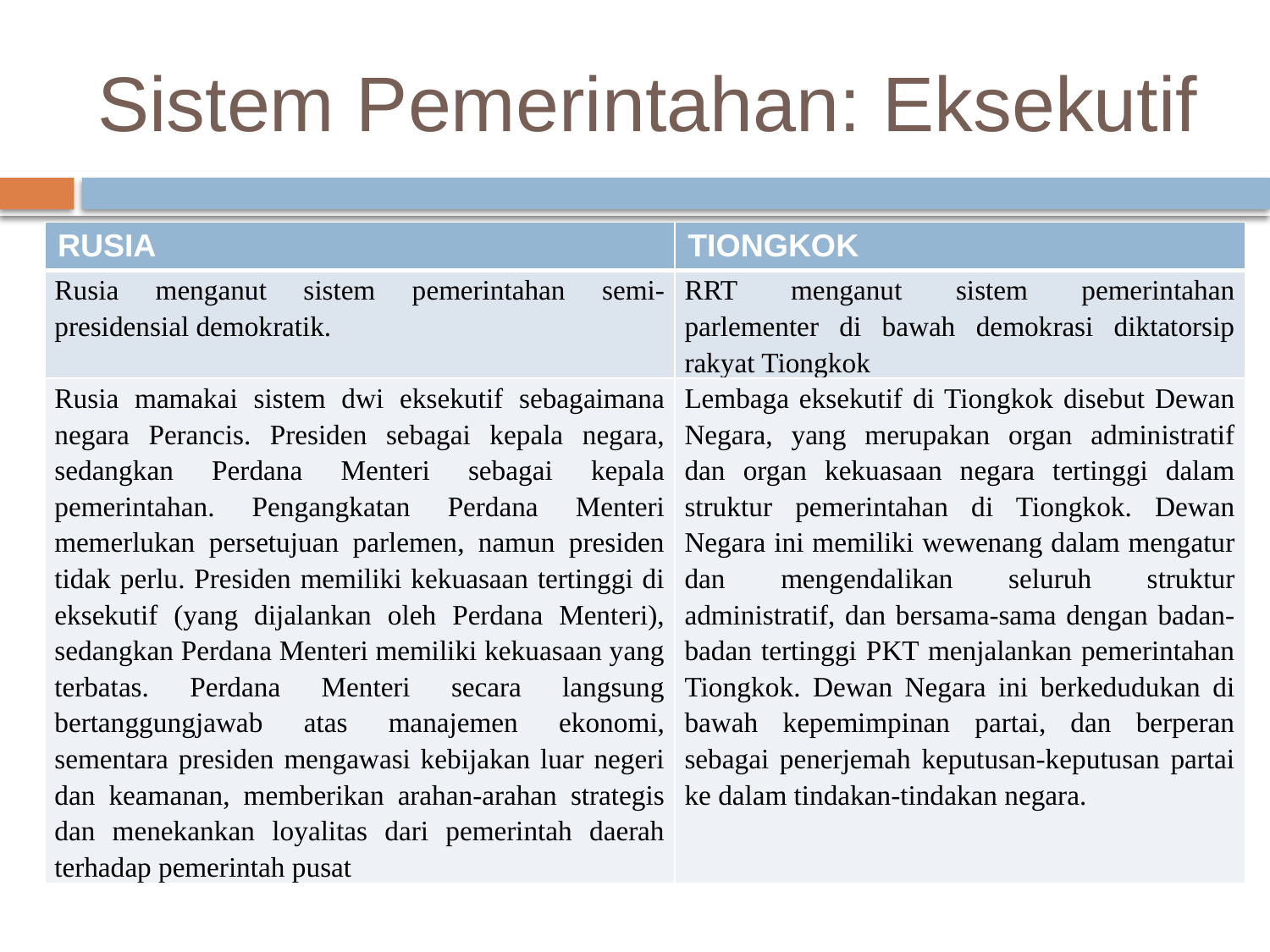

# Sistem Pemerintahan: Eksekutif
| RUSIA | TIONGKOK |
| --- | --- |
| Rusia menganut sistem pemerintahan semi-presidensial demokratik. | RRT menganut sistem pemerintahan parlementer di bawah demokrasi diktatorsip rakyat Tiongkok |
| Rusia mamakai sistem dwi eksekutif sebagaimana negara Perancis. Presiden sebagai kepala negara, sedangkan Perdana Menteri sebagai kepala pemerintahan. Pengangkatan Perdana Menteri memerlukan persetujuan parlemen, namun presiden tidak perlu. Presiden memiliki kekuasaan tertinggi di eksekutif (yang dijalankan oleh Perdana Menteri), sedangkan Perdana Menteri memiliki kekuasaan yang terbatas. Perdana Menteri secara langsung bertanggungjawab atas manajemen ekonomi, sementara presiden mengawasi kebijakan luar negeri dan keamanan, memberikan arahan-arahan strategis dan menekankan loyalitas dari pemerintah daerah terhadap pemerintah pusat | Lembaga eksekutif di Tiongkok disebut Dewan Negara, yang merupakan organ administratif dan organ kekuasaan negara tertinggi dalam struktur pemerintahan di Tiongkok. Dewan Negara ini memiliki wewenang dalam mengatur dan mengendalikan seluruh struktur administratif, dan bersama-sama dengan badan-badan tertinggi PKT menjalankan pemerintahan Tiongkok. Dewan Negara ini berkedudukan di bawah kepemimpinan partai, dan berperan sebagai penerjemah keputusan-keputusan partai ke dalam tindakan-tindakan negara. |